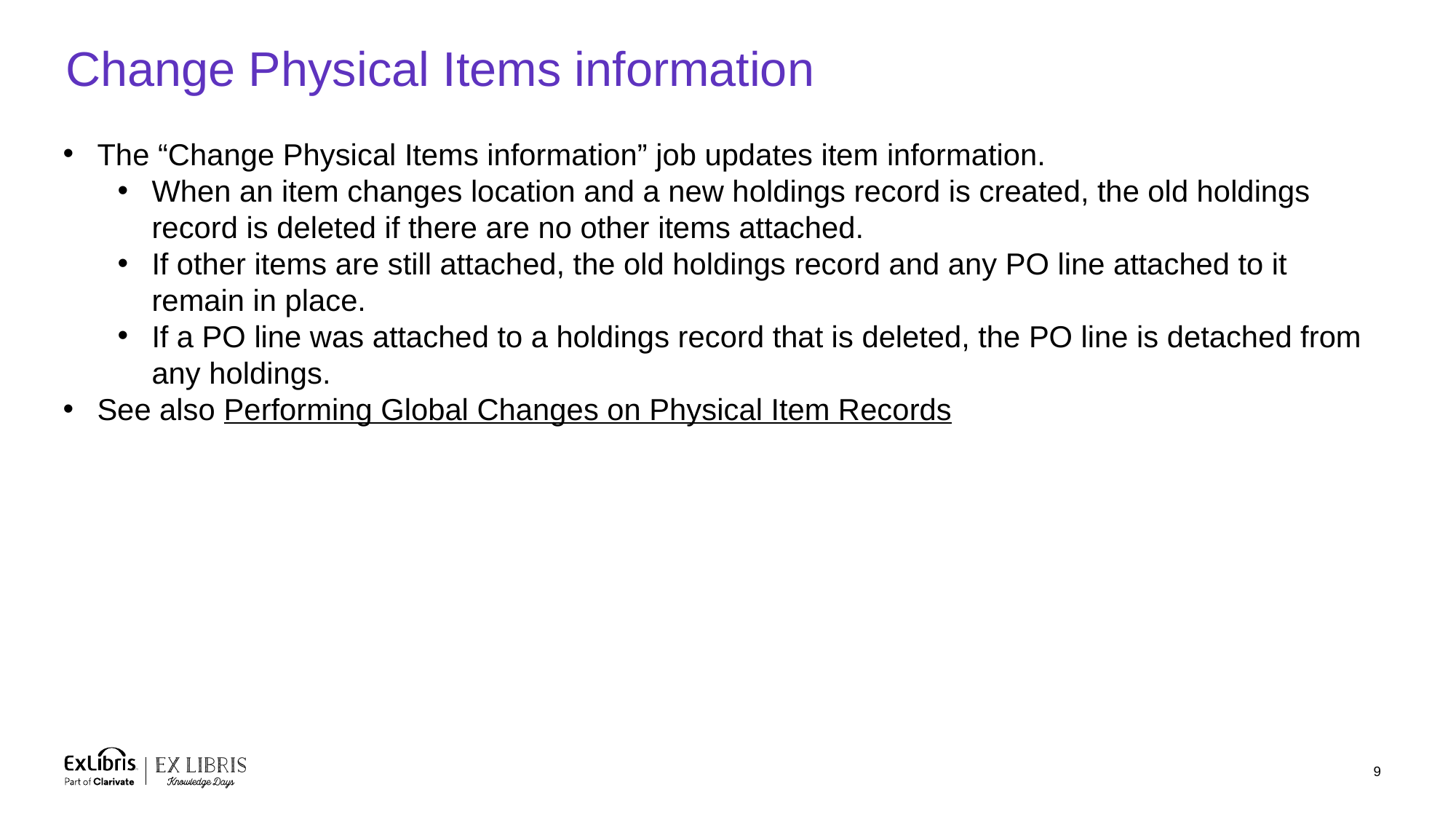

# Change Physical Items information
The “Change Physical Items information” job updates item information.
When an item changes location and a new holdings record is created, the old holdings record is deleted if there are no other items attached.
If other items are still attached, the old holdings record and any PO line attached to it remain in place.
If a PO line was attached to a holdings record that is deleted, the PO line is detached from any holdings.
See also Performing Global Changes on Physical Item Records

9